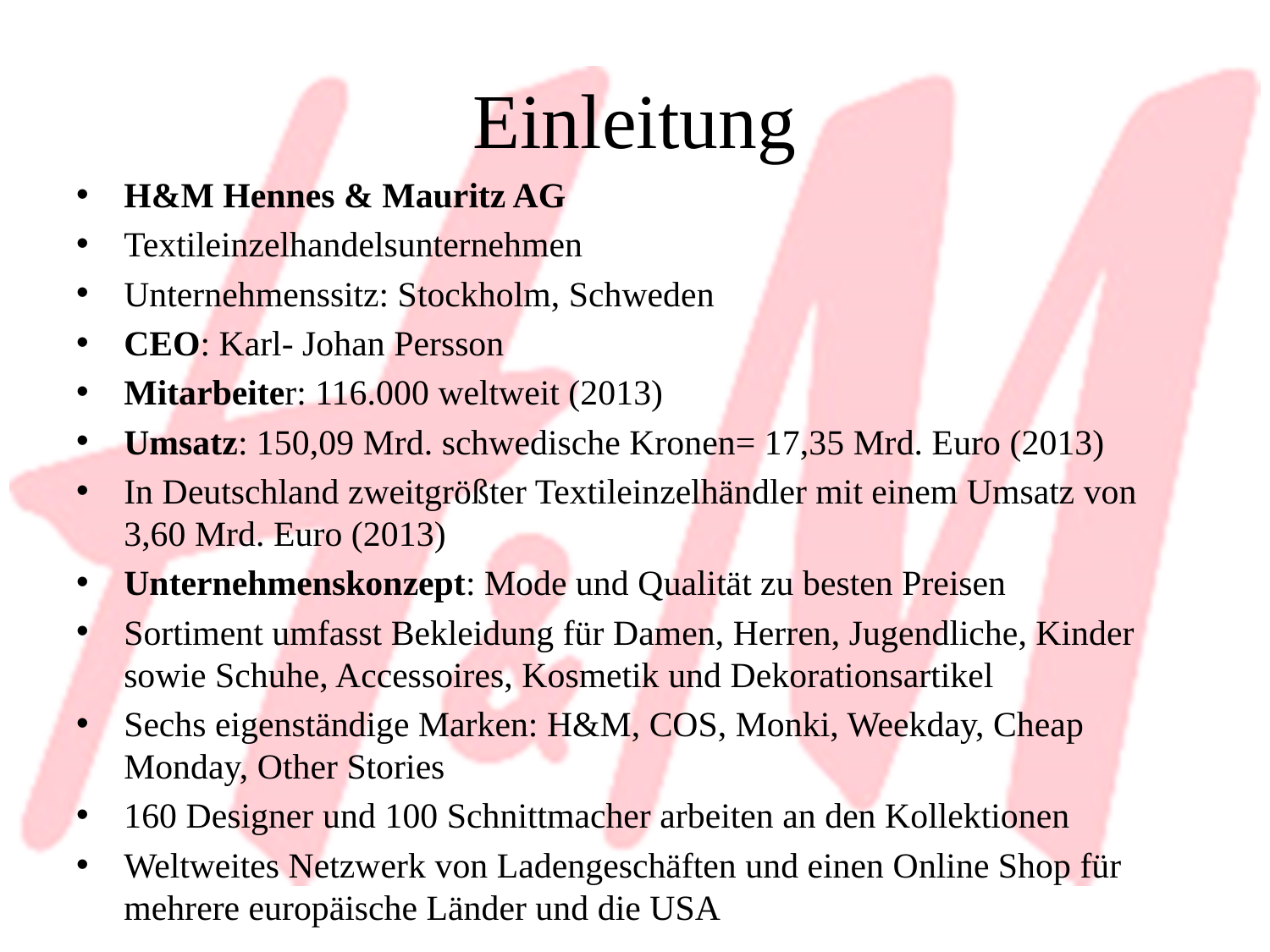

# Einleitung
H&M Hennes & Mauritz AG
Textileinzelhandelsunternehmen
Unternehmenssitz: Stockholm, Schweden
CEO: Karl- Johan Persson
Mitarbeiter: 116.000 weltweit (2013)
Umsatz: 150,09 Mrd. schwedische Kronen= 17,35 Mrd. Euro (2013)
In Deutschland zweitgrößter Textileinzelhändler mit einem Umsatz von 3,60 Mrd. Euro (2013)
Unternehmenskonzept: Mode und Qualität zu besten Preisen
Sortiment umfasst Bekleidung für Damen, Herren, Jugendliche, Kinder sowie Schuhe, Accessoires, Kosmetik und Dekorationsartikel
Sechs eigenständige Marken: H&M, COS, Monki, Weekday, Cheap Monday, Other Stories
160 Designer und 100 Schnittmacher arbeiten an den Kollektionen
Weltweites Netzwerk von Ladengeschäften und einen Online Shop für mehrere europäische Länder und die USA